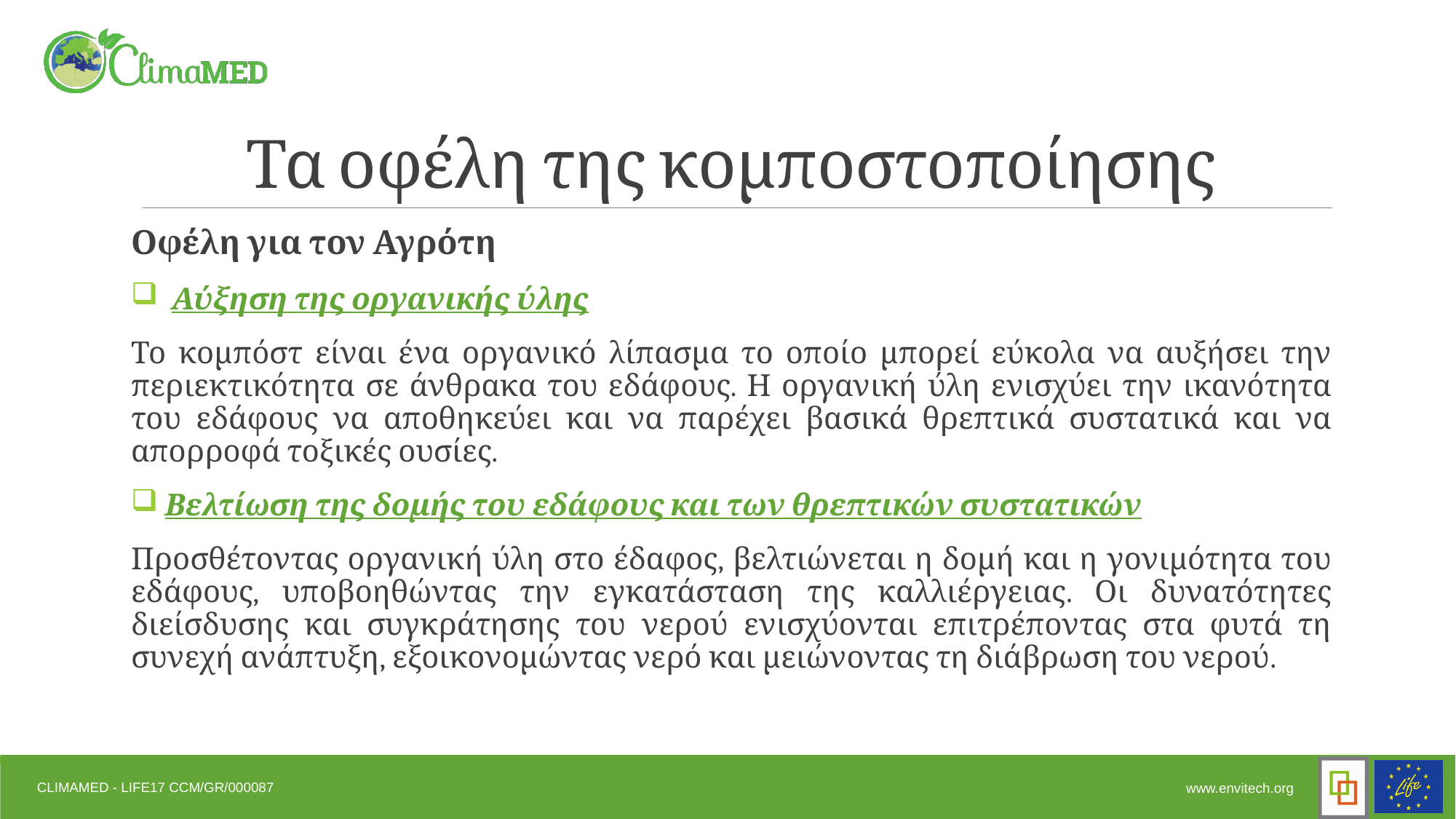

# Τα οφέλη της κομποστοποίησης
Οφέλη για τον Αγρότη
  Αύξηση της οργανικής ύλης
Το κομπόστ είναι ένα οργανικό λίπασμα το οποίο μπορεί εύκολα να αυξήσει την περιεκτικότητα σε άνθρακα του εδάφους. Η οργανική ύλη ενισχύει την ικανότητα του εδάφους να αποθηκεύει και να παρέχει βασικά θρεπτικά συστατικά και να απορροφά τοξικές ουσίες.
 Βελτίωση της δομής του εδάφους και των θρεπτικών συστατικών
Προσθέτοντας οργανική ύλη στο έδαφος, βελτιώνεται η δομή και η γονιμότητα του εδάφους, υποβοηθώντας την εγκατάσταση της καλλιέργειας. Οι δυνατότητες διείσδυσης και συγκράτησης του νερού ενισχύονται επιτρέποντας στα φυτά τη συνεχή ανάπτυξη, εξοικονομώντας νερό και μειώνοντας τη διάβρωση του νερού.